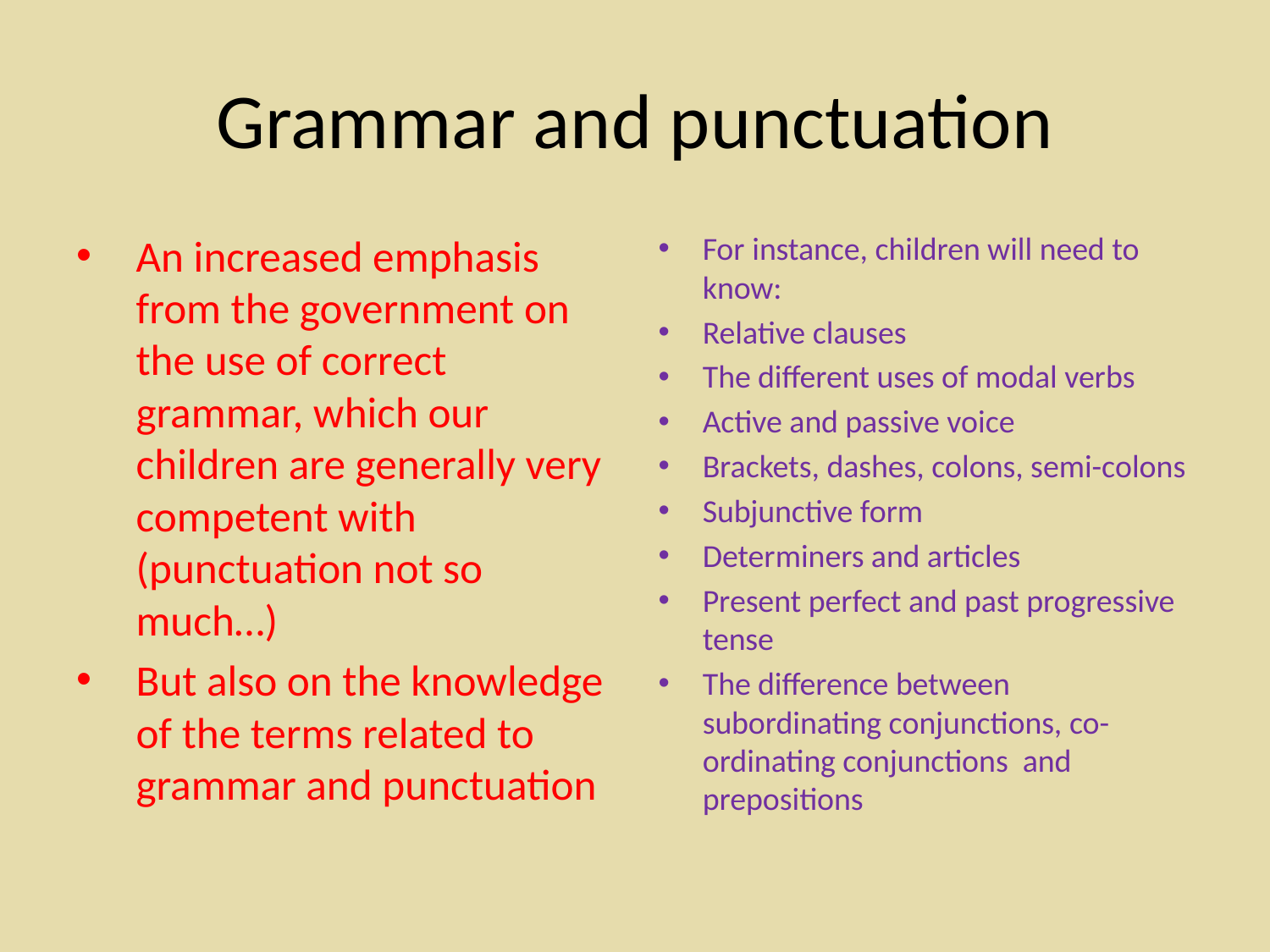

# Grammar and punctuation
An increased emphasis from the government on the use of correct  grammar, which our children are generally very competent with (punctuation not so much…)
But also on the knowledge of the terms related to grammar and punctuation
For instance, children will need to know:
Relative clauses
The different uses of modal verbs
Active and passive voice
Brackets, dashes, colons, semi-colons
Subjunctive form
Determiners and articles
Present perfect and past progressive tense
The difference between subordinating conjunctions, co-ordinating conjunctions  and prepositions